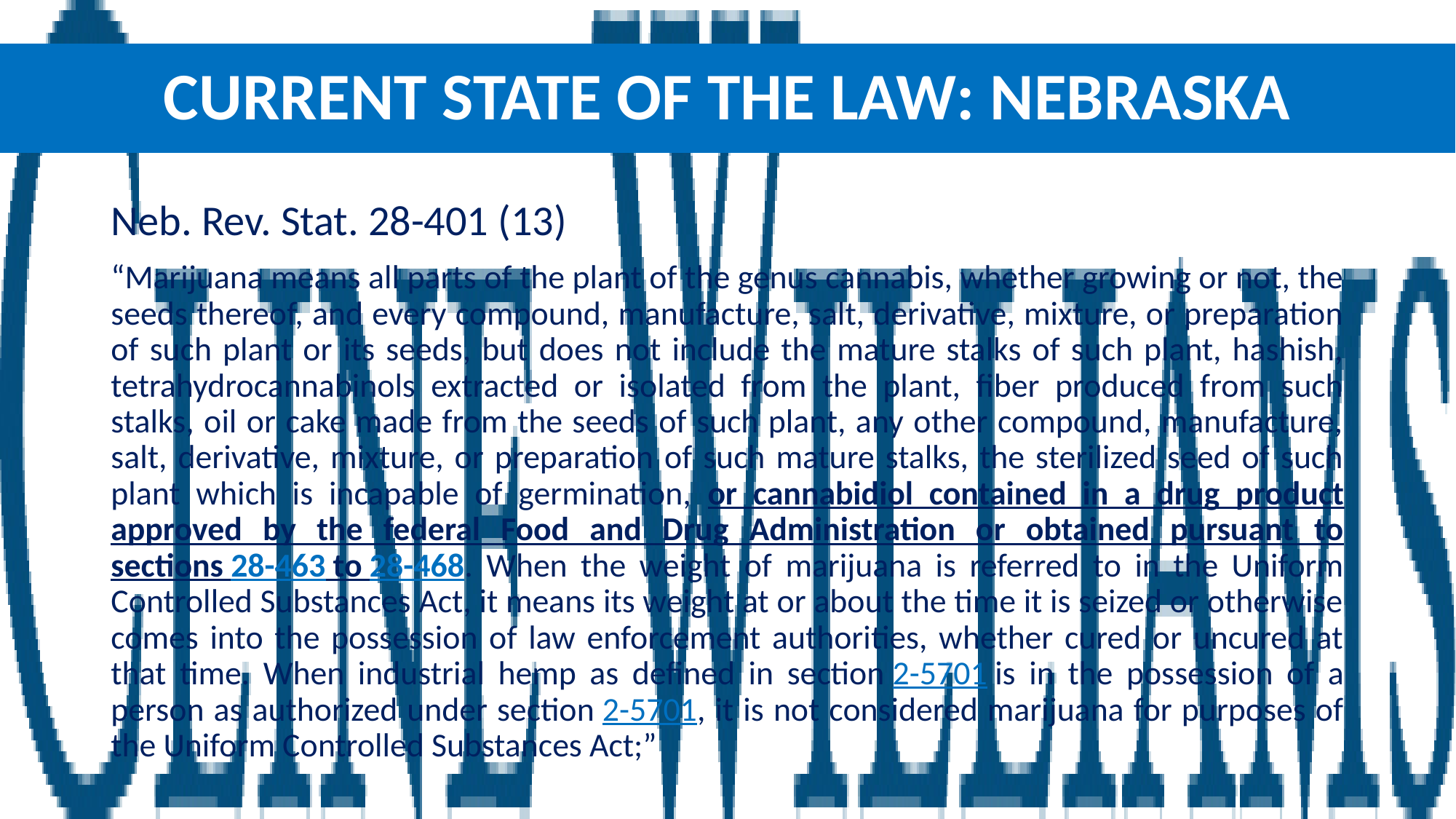

# Current state of the law: NEBRASKA

Neb. Rev. Stat. 28-401 (13)
“Marijuana means all parts of the plant of the genus cannabis, whether growing or not, the seeds thereof, and every compound, manufacture, salt, derivative, mixture, or preparation of such plant or its seeds, but does not include the mature stalks of such plant, hashish, tetrahydrocannabinols extracted or isolated from the plant, fiber produced from such stalks, oil or cake made from the seeds of such plant, any other compound, manufacture, salt, derivative, mixture, or preparation of such mature stalks, the sterilized seed of such plant which is incapable of germination, or cannabidiol contained in a drug product approved by the federal Food and Drug Administration or obtained pursuant to sections 28-463 to 28-468. When the weight of marijuana is referred to in the Uniform Controlled Substances Act, it means its weight at or about the time it is seized or otherwise comes into the possession of law enforcement authorities, whether cured or uncured at that time. When industrial hemp as defined in section 2-5701 is in the possession of a person as authorized under section 2-5701, it is not considered marijuana for purposes of the Uniform Controlled Substances Act;”